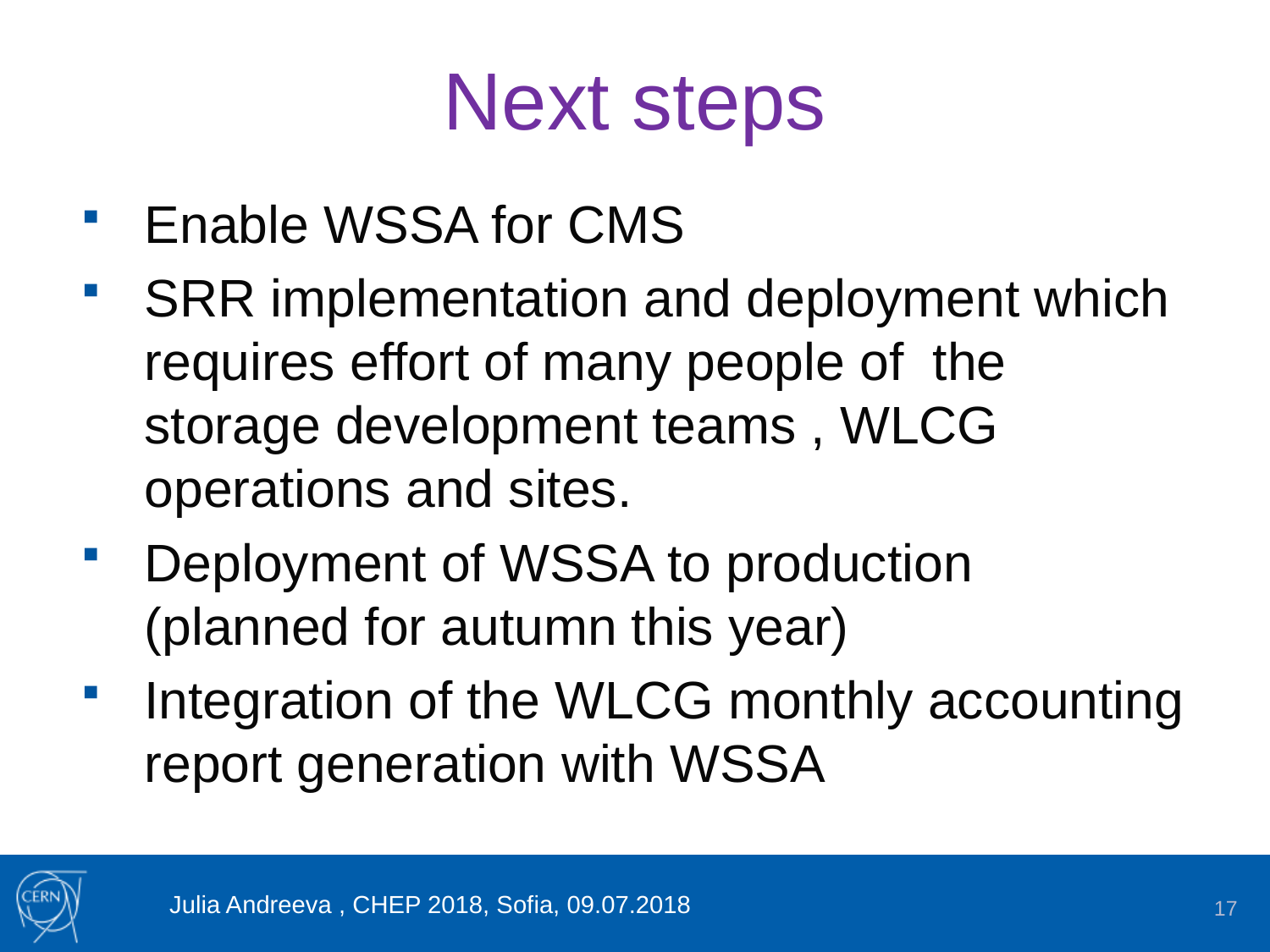

# Next steps
Enable WSSA for CMS
SRR implementation and deployment which requires effort of many people of  the storage development teams , WLCG operations and sites.
Deployment of WSSA to production (planned for autumn this year)
Integration of the WLCG monthly accounting report generation with WSSA
Julia Andreeva , CHEP 2018, Sofia, 09.07.2018

17